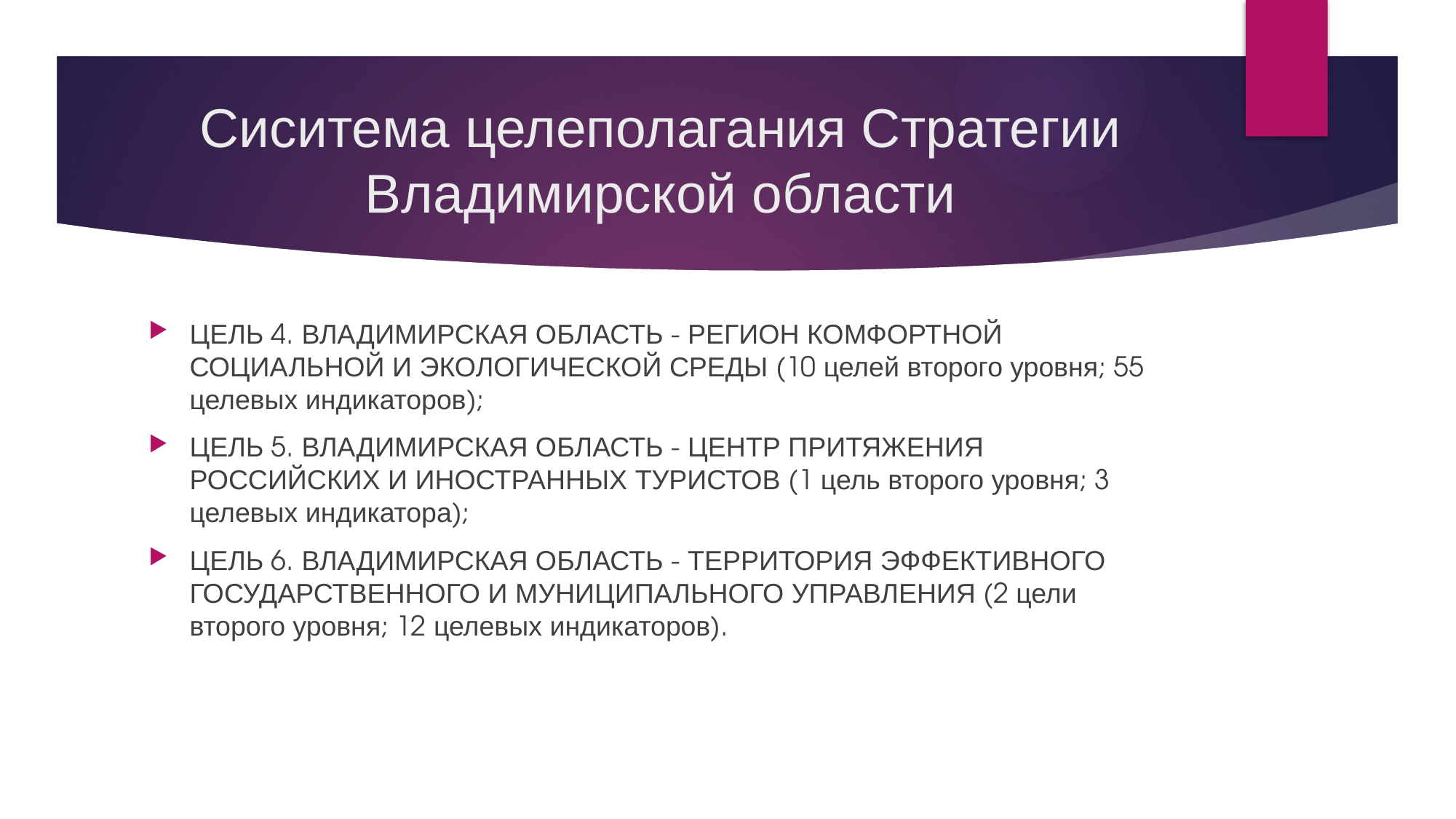

# Сиситема целеполагания Стратегии Владимирской области
ЦЕЛЬ 4. ВЛАДИМИРСКАЯ ОБЛАСТЬ - РЕГИОН КОМФОРТНОЙ СОЦИАЛЬНОЙ И ЭКОЛОГИЧЕСКОЙ СРЕДЫ (10 целей второго уровня; 55 целевых индикаторов);
ЦЕЛЬ 5. ВЛАДИМИРСКАЯ ОБЛАСТЬ - ЦЕНТР ПРИТЯЖЕНИЯ РОССИЙСКИХ И ИНОСТРАННЫХ ТУРИСТОВ (1 цель второго уровня; 3 целевых индикатора);
ЦЕЛЬ 6. ВЛАДИМИРСКАЯ ОБЛАСТЬ - ТЕРРИТОРИЯ ЭФФЕКТИВНОГО ГОСУДАРСТВЕННОГО И МУНИЦИПАЛЬНОГО УПРАВЛЕНИЯ (2 цели второго уровня; 12 целевых индикаторов).